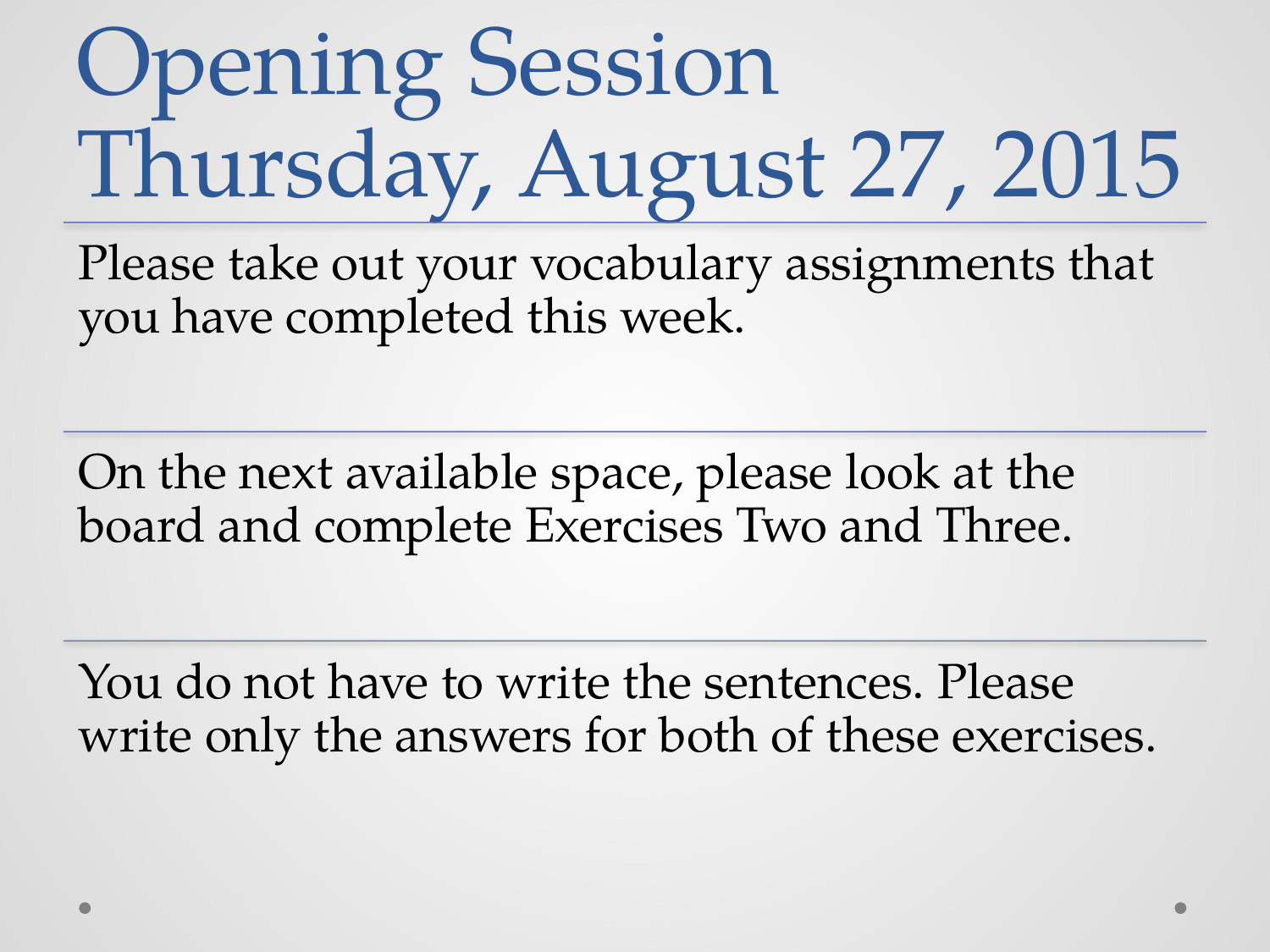

# Opening Session Thursday, August 27, 2015
Please take out your vocabulary assignments that you have completed this week.
On the next available space, please look at the board and complete Exercises Two and Three.
You do not have to write the sentences. Please write only the answers for both of these exercises.